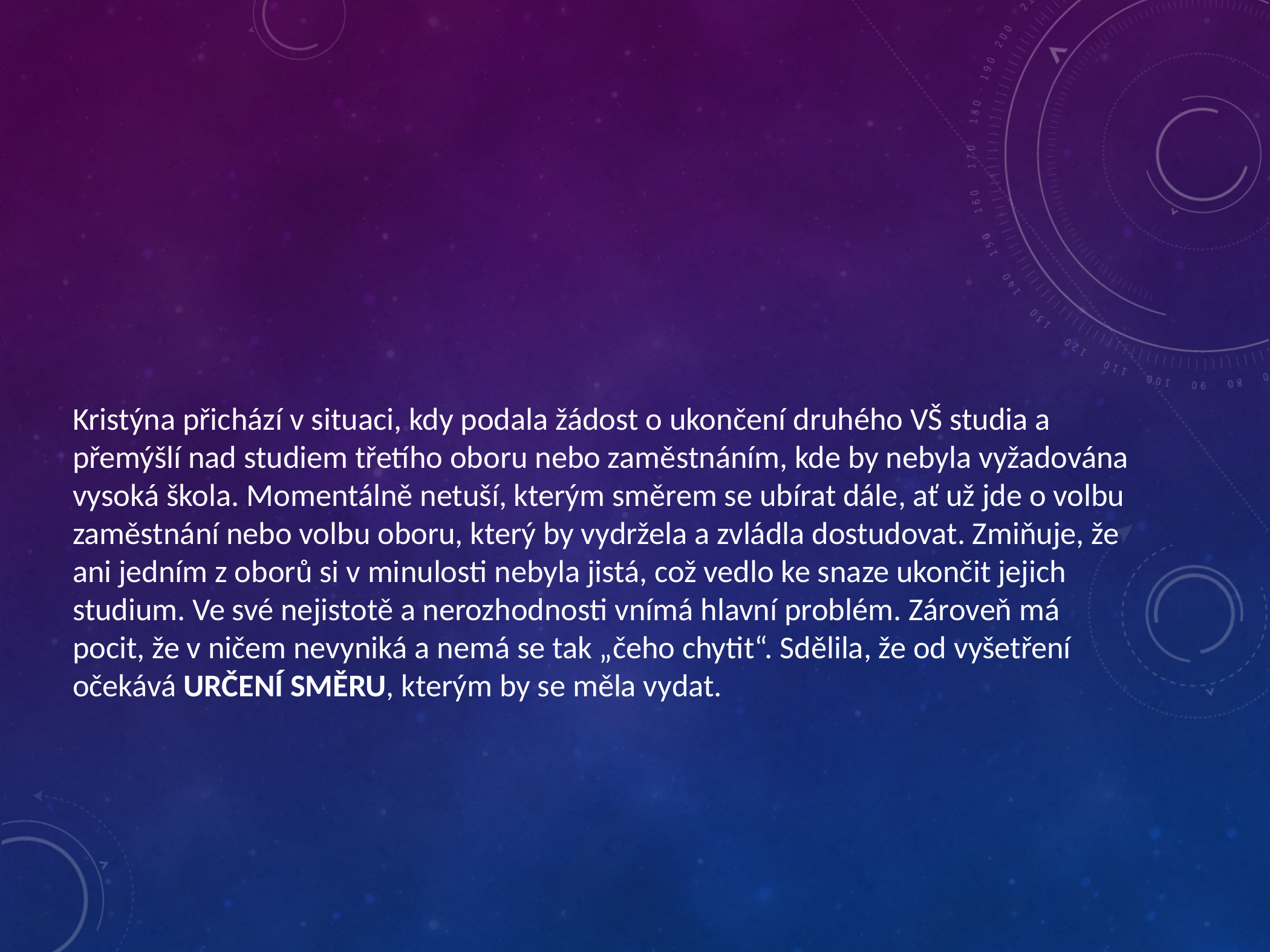

#
Kristýna přichází v situaci, kdy podala žádost o ukončení druhého VŠ studia a přemýšlí nad studiem třetího oboru nebo zaměstnáním, kde by nebyla vyžadována vysoká škola. Momentálně netuší, kterým směrem se ubírat dále, ať už jde o volbu zaměstnání nebo volbu oboru, který by vydržela a zvládla dostudovat. Zmiňuje, že ani jedním z oborů si v minulosti nebyla jistá, což vedlo ke snaze ukončit jejich studium. Ve své nejistotě a nerozhodnosti vnímá hlavní problém. Zároveň má pocit, že v ničem nevyniká a nemá se tak „čeho chytit“. Sdělila, že od vyšetření očekává URČENÍ SMĚRU, kterým by se měla vydat.